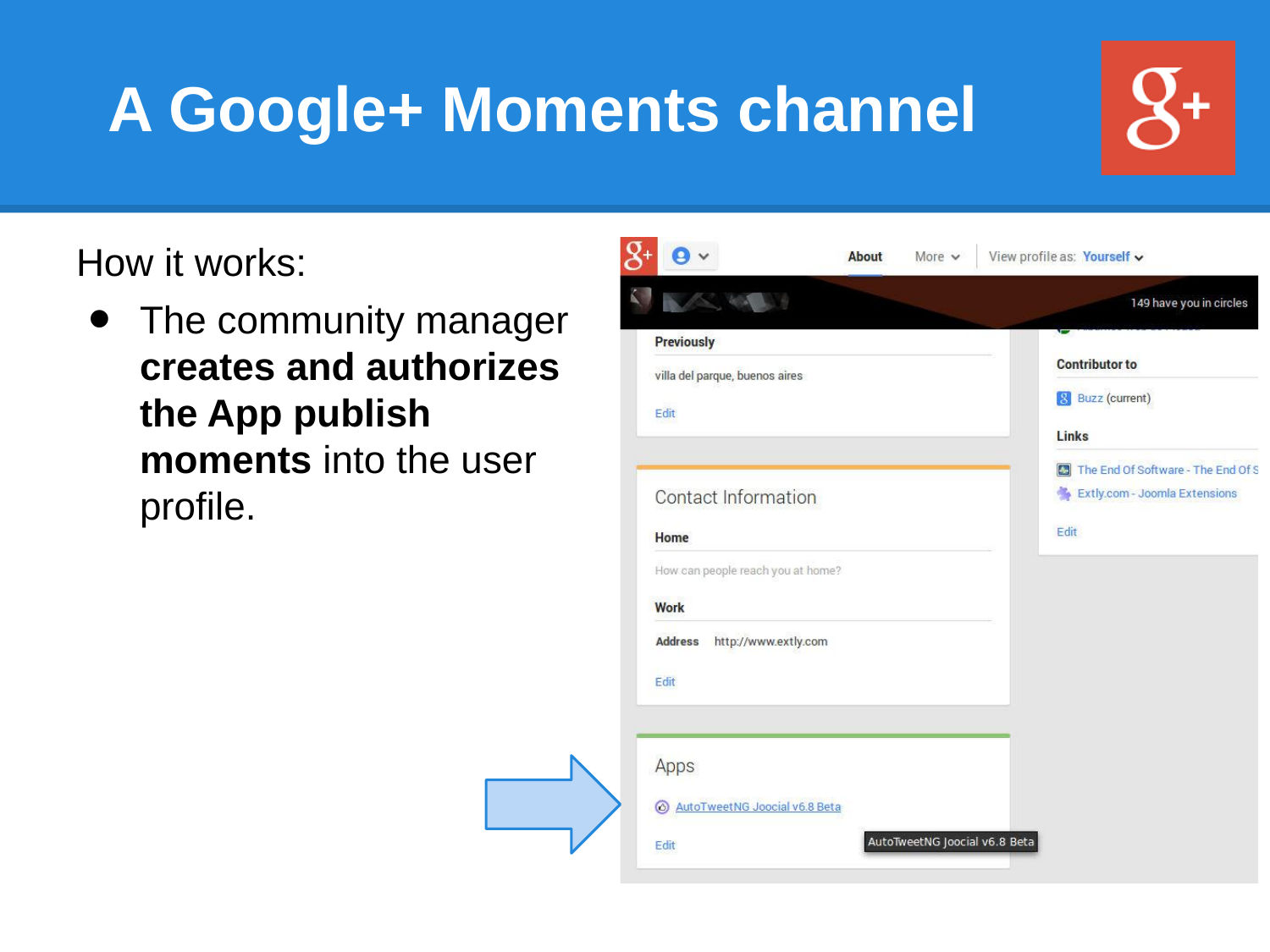

# A Google+ Moments channel
How it works:
The community manager creates and authorizes the App publish moments into the user profile.